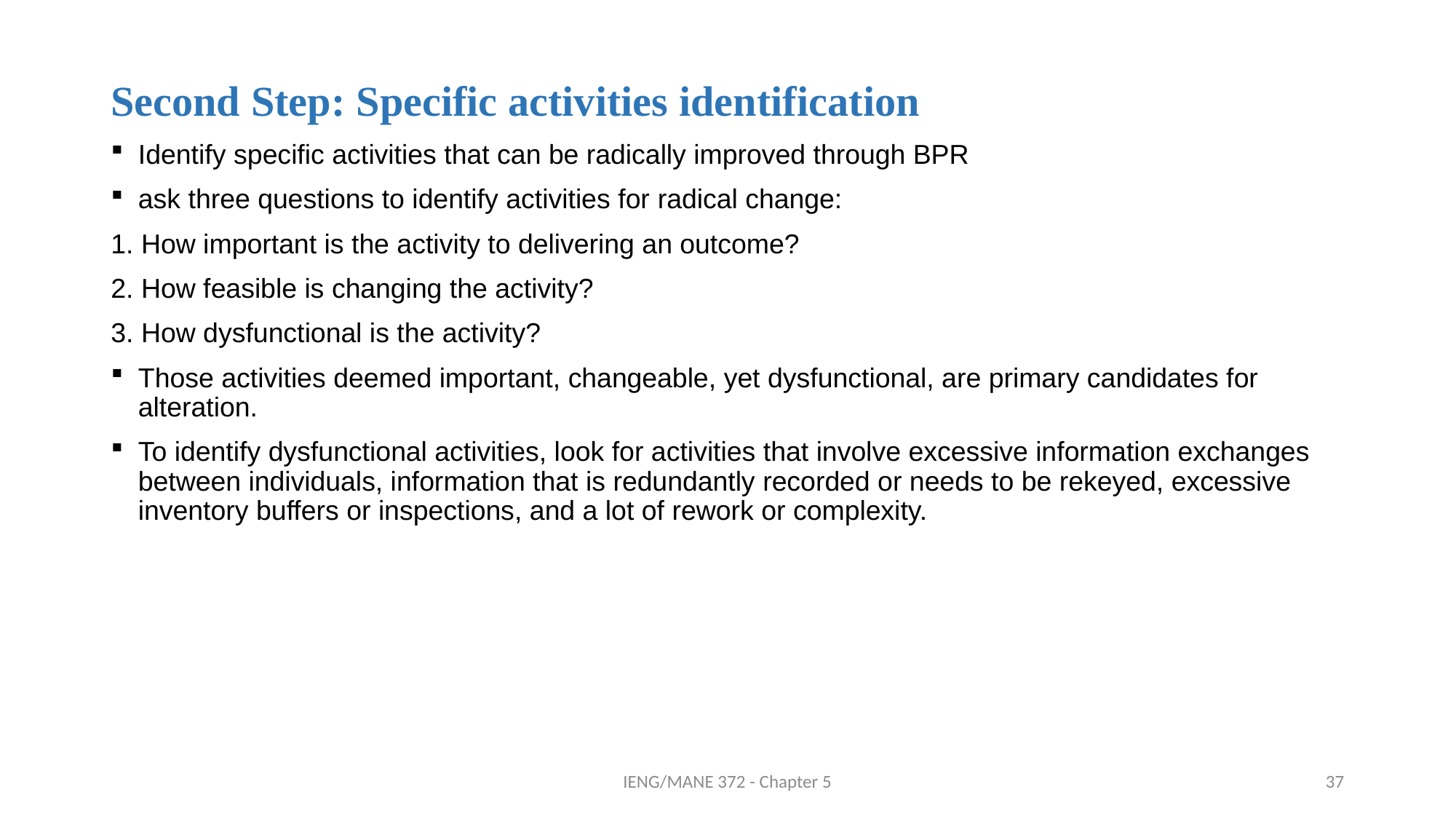

Second Step: Specific activities identification
Identify specific activities that can be radically improved through BPR
ask three questions to identify activities for radical change:
1. How important is the activity to delivering an outcome?
2. How feasible is changing the activity?
3. How dysfunctional is the activity?
Those activities deemed important, changeable, yet dysfunctional, are primary candidates for alteration.
To identify dysfunctional activities, look for activities that involve excessive information exchanges between individuals, information that is redundantly recorded or needs to be rekeyed, excessive inventory buffers or inspections, and a lot of rework or complexity.
IENG/MANE 372 - Chapter 5
37